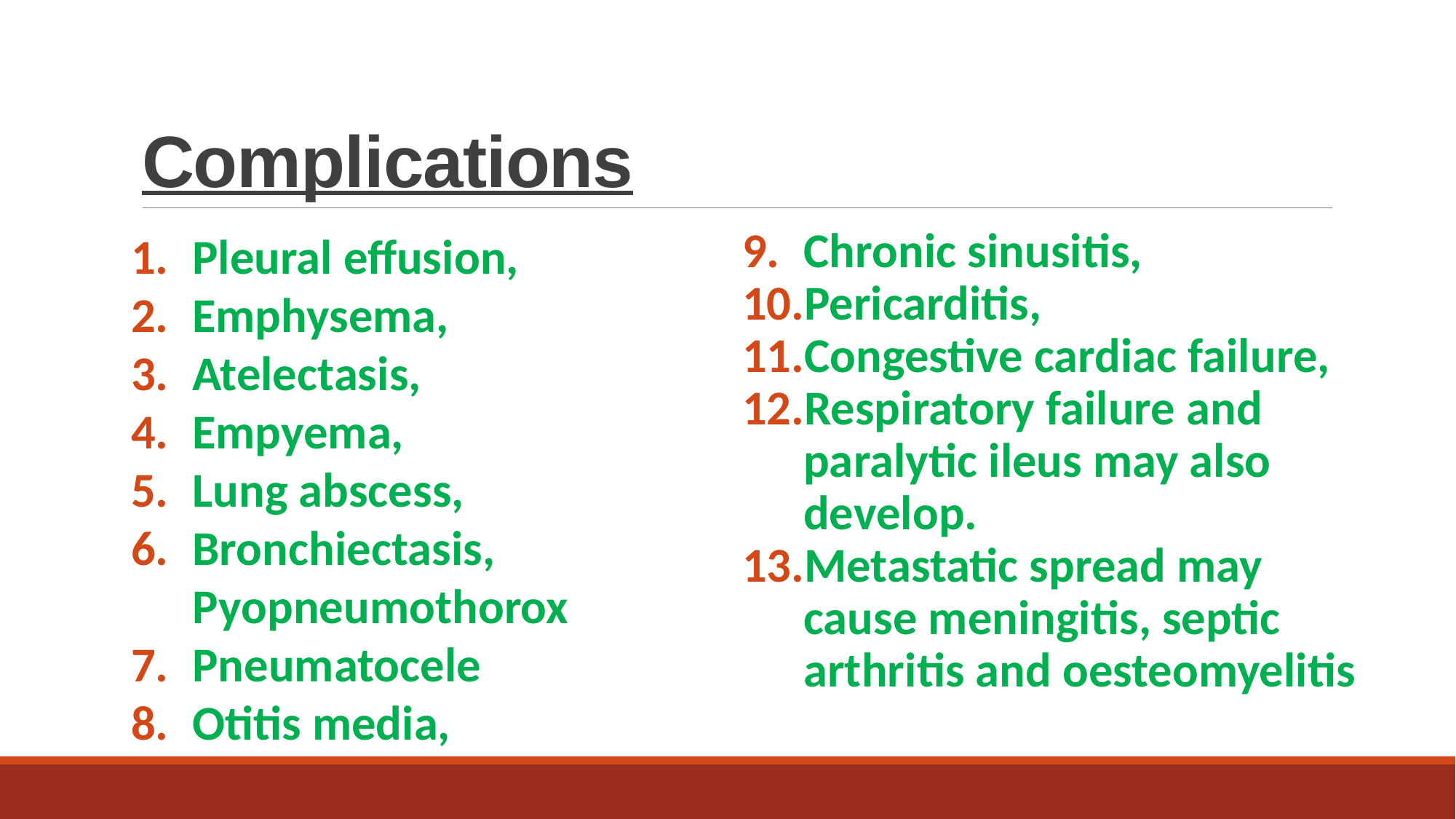

# Complications
Pleural effusion,
Emphysema,
Atelectasis,
Empyema,
Lung abscess,
Bronchiectasis, Pyopneumothorox
Pneumatocele
Otitis media,

Chronic sinusitis,
Pericarditis,
Congestive cardiac failure,
Respiratory failure and paralytic ileus may also develop.
Metastatic spread may cause meningitis, septic arthritis and oesteomyelitis